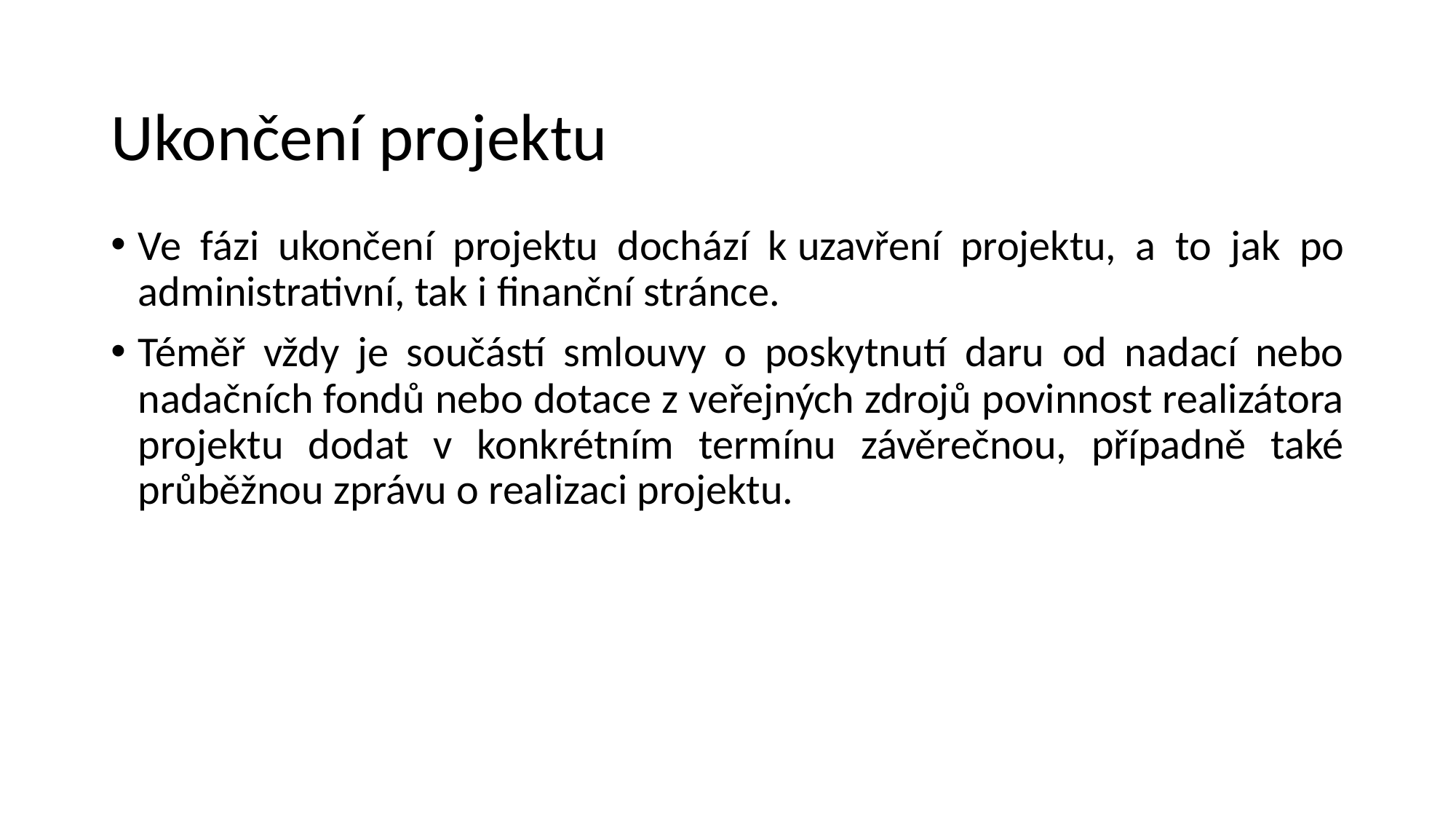

# Ukončení projektu
Ve fázi ukončení projektu dochází k uzavření projektu, a to jak po administrativní, tak i finanční stránce.
Téměř vždy je součástí smlouvy o poskytnutí daru od nadací nebo nadačních fondů nebo dotace z veřejných zdrojů povinnost realizátora projektu dodat v konkrétním termínu závěrečnou, případně také průběžnou zprávu o realizaci projektu.